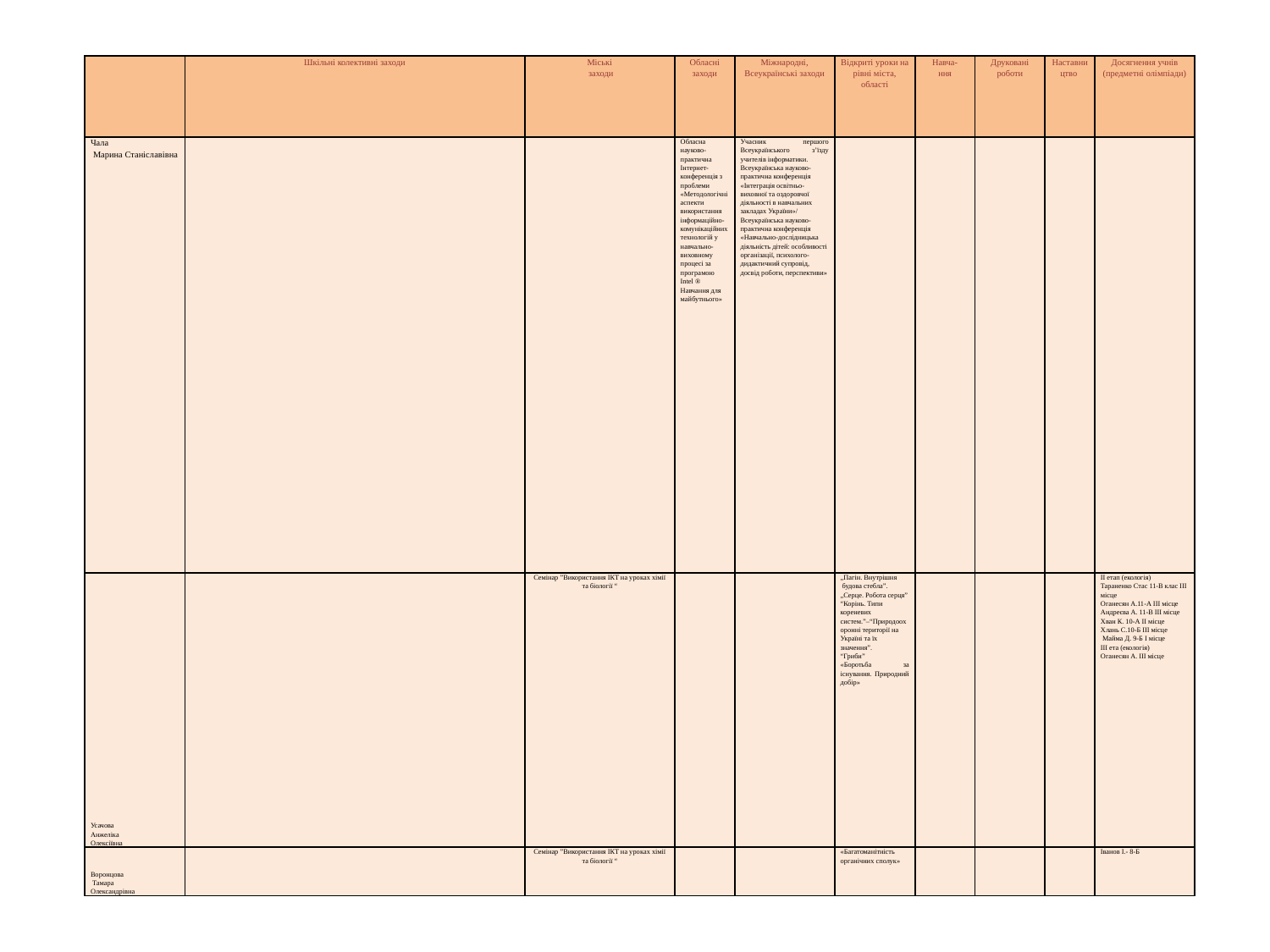

|  | Шкільні колективні заходи | Міські заходи | Обласні заходи | Міжнародні, Всеукраїнські заходи | Відкриті уроки на рівні міста, області | Навча- ння | Друковані роботи | Наставництво | Досягнення учнів (предметні олімпіади) |
| --- | --- | --- | --- | --- | --- | --- | --- | --- | --- |
| Чала Марина Станіславівна |  |  | Обласна науково-практична Інтернет-конференція з проблеми «Методологічні аспекти використання інформаційно-комунікаційних технологій у навчально-виховному процесі за програмою Intel ® Навчання для майбутнього» | Учасник першого Всеукраїнського з’їзду учителів інформатики. Всеукраїнська науково-практична конференція «Інтеграція освітньо-виховної та оздоровчої діяльності в навчальних закладах України»/ Всеукраїнська науково-практична конференція «Навчально-дослідницька діяльність дітей: особливості організації, психолого-дидактичний супровід, досвід роботи, перспективи» |  |  |  |  |  |
| Усачова Анжеліка Олексіївна |  | Семінар ”Використання ІКТ на уроках хімії та біології “ |  |  | „Пагін. Внутрішня  будова стебла”. „Серце. Робота серця” “Корінь. Типи кореневих систем.”–“Природоохоронні території на Україні та їх значення”. “Гриби” «Боротьба за існування. Природний добір» |  |  |  | ІІ етап (екологія) Тараненко Стас 11-В клас ІІІ місце Оганесян А.11-А ІІІ місце Андреєва А. 11-В ІІІ місце Хван К. 10-А ІІ місце Хлань С.10-Б ІІІ місце Майма Д. 9-Б І місце ІІІ ета (екологія) Оганесян А. ІІІ місце |
| Воронцова Тамара Олександрівна |  | Семінар ”Використання ІКТ на уроках хімії та біології “ |  |  | «Багатоманітність органічних сполук» |  |  |  | Іванов І.- 8-Б |